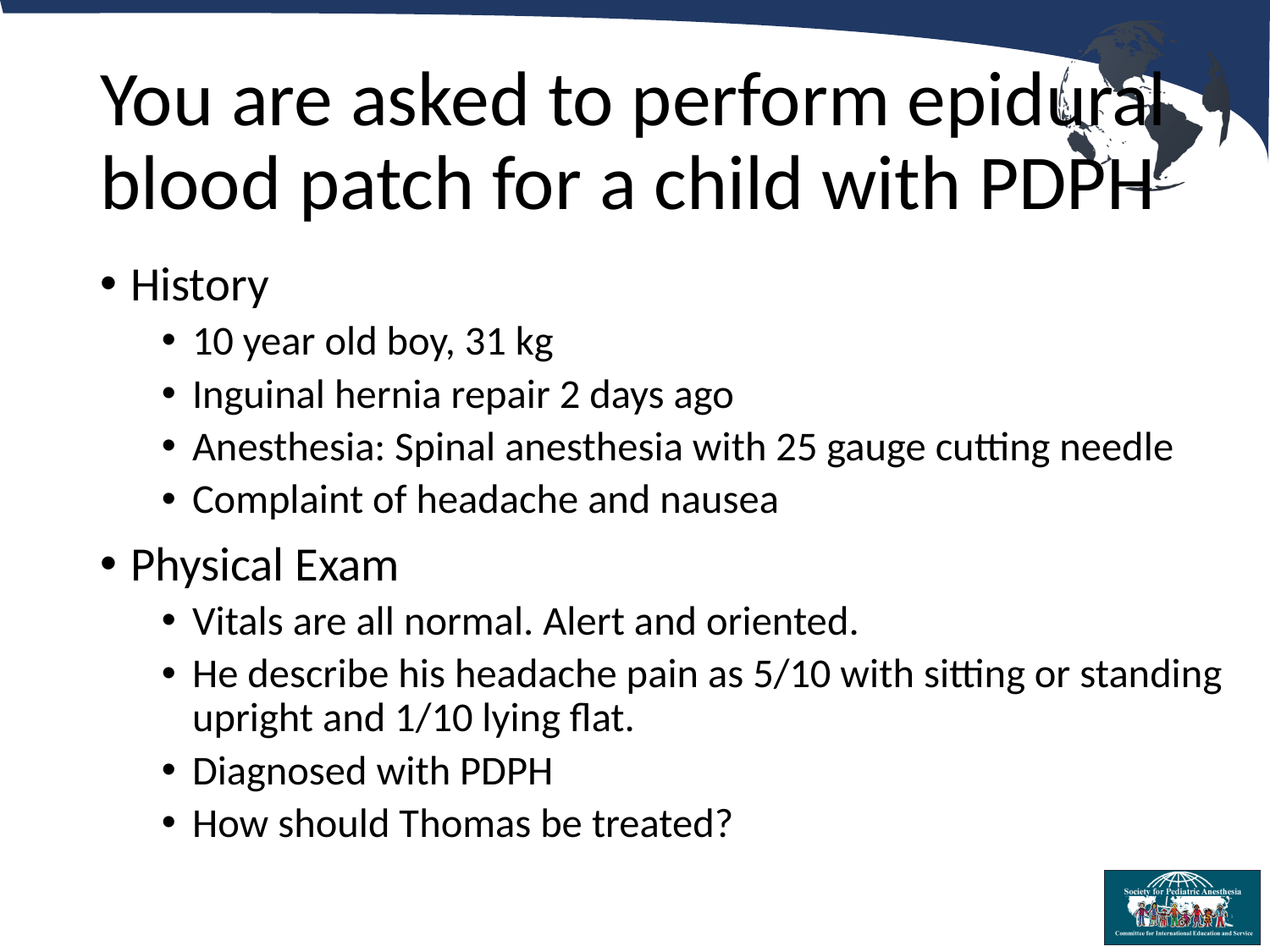

# You are asked to perform epidural blood patch for a child with PDPH
History
10 year old boy, 31 kg
Inguinal hernia repair 2 days ago
Anesthesia: Spinal anesthesia with 25 gauge cutting needle
Complaint of headache and nausea
Physical Exam
Vitals are all normal. Alert and oriented.
He describe his headache pain as 5/10 with sitting or standing upright and 1/10 lying flat.
Diagnosed with PDPH
How should Thomas be treated?